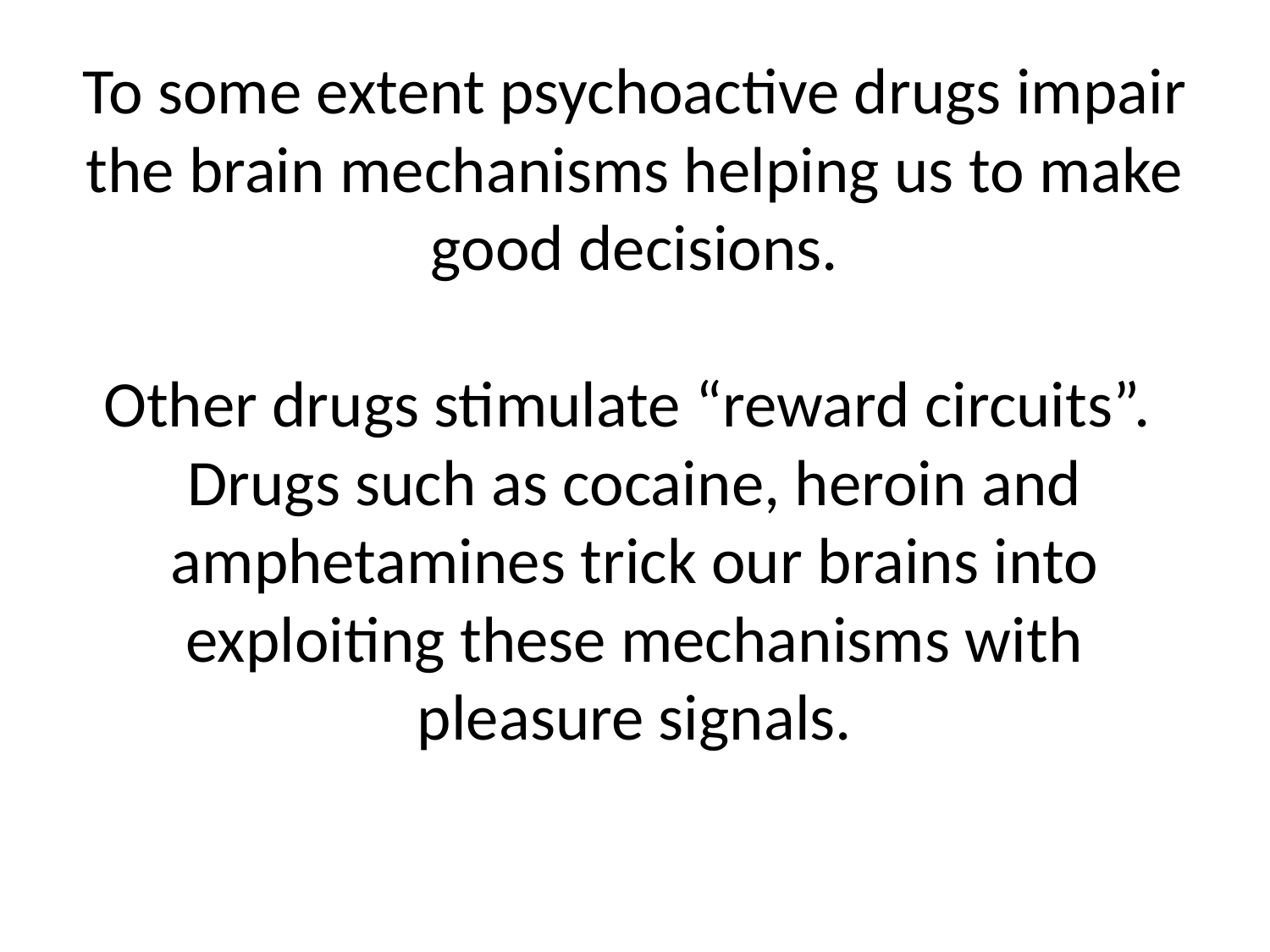

# To some extent psychoactive drugs impair the brain mechanisms helping us to make good decisions. Other drugs stimulate “reward circuits”.  Drugs such as cocaine, heroin and amphetamines trick our brains into exploiting these mechanisms with pleasure signals.